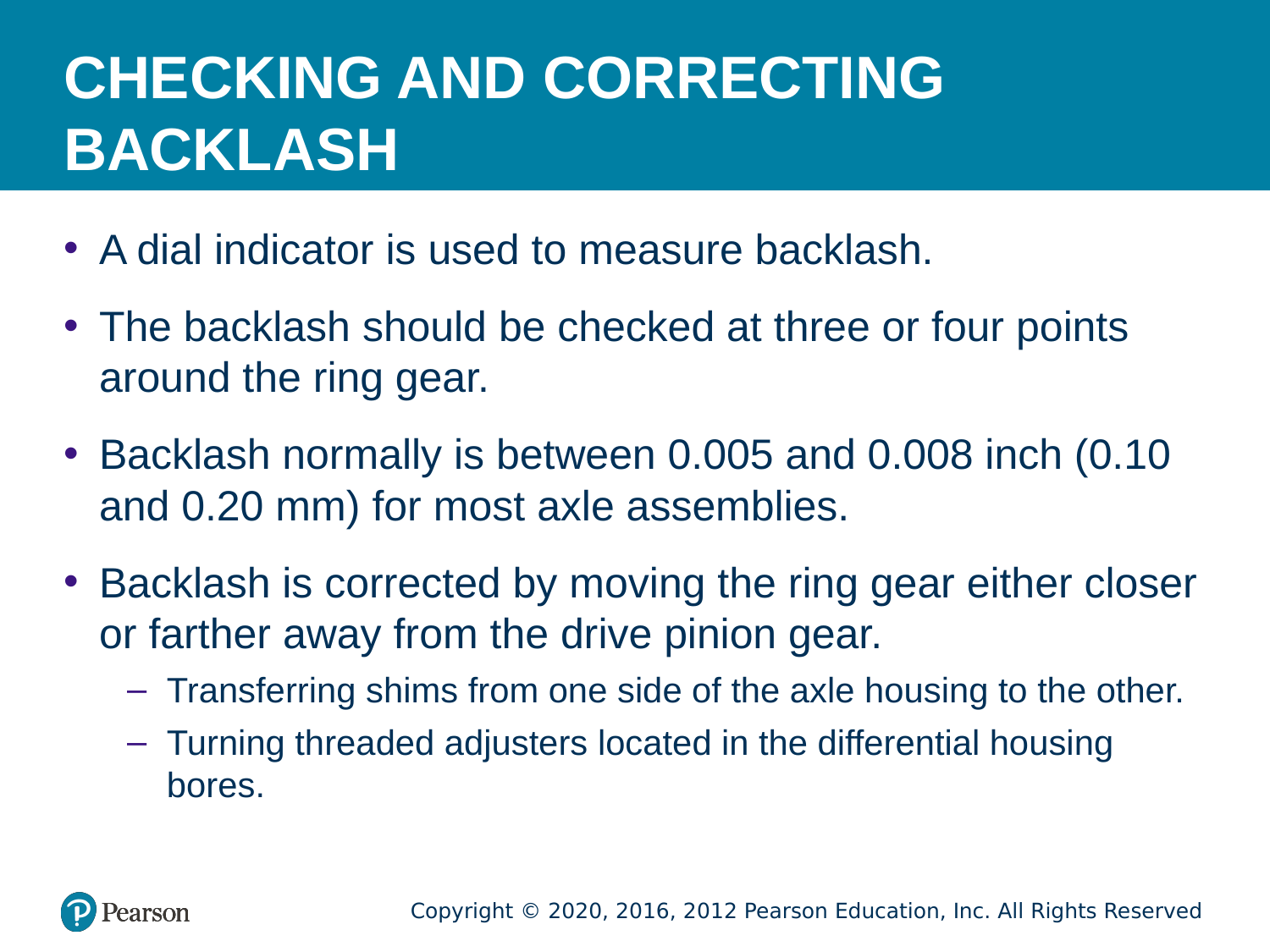

# CHECKING AND CORRECTING BACKLASH
A dial indicator is used to measure backlash.
The backlash should be checked at three or four points around the ring gear.
Backlash normally is between 0.005 and 0.008 inch (0.10 and 0.20 mm) for most axle assemblies.
Backlash is corrected by moving the ring gear either closer or farther away from the drive pinion gear.
Transferring shims from one side of the axle housing to the other.
Turning threaded adjusters located in the differential housing bores.